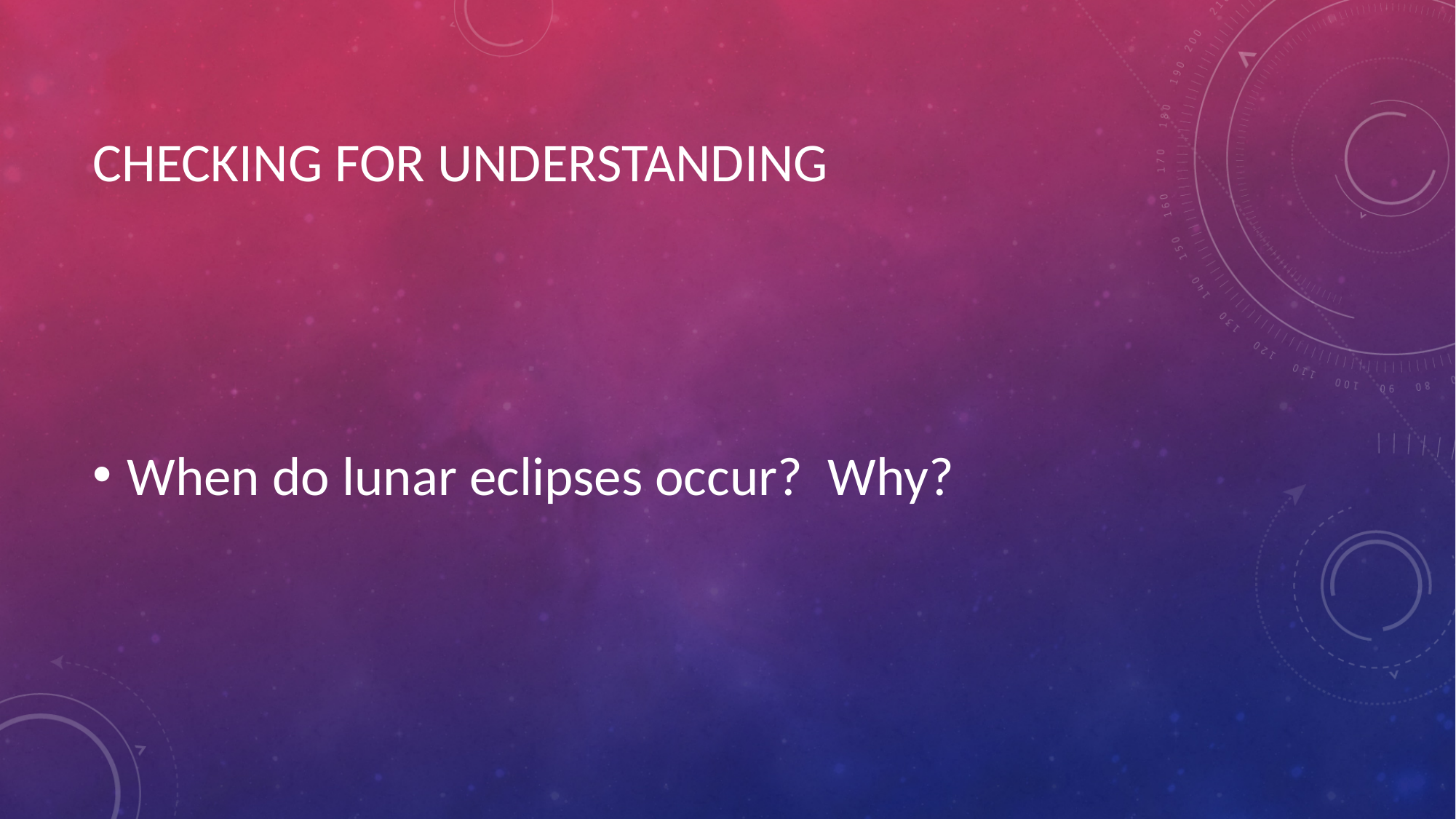

# Checking for understanding
When do lunar eclipses occur?  Why?